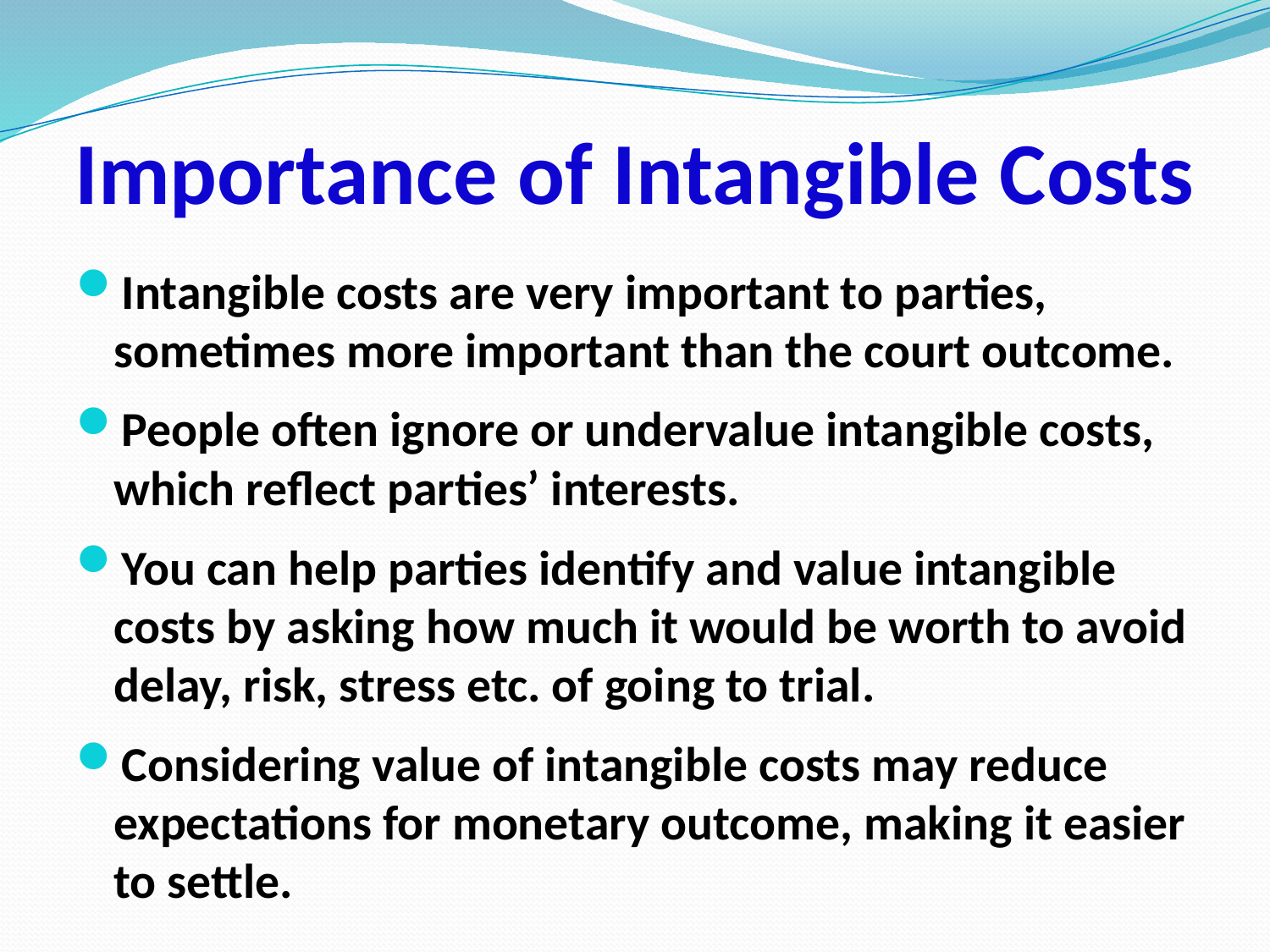

# Importance of Intangible Costs
Intangible costs are very important to parties, sometimes more important than the court outcome.
People often ignore or undervalue intangible costs, which reflect parties’ interests.
You can help parties identify and value intangible costs by asking how much it would be worth to avoid delay, risk, stress etc. of going to trial.
Considering value of intangible costs may reduce expectations for monetary outcome, making it easier to settle.